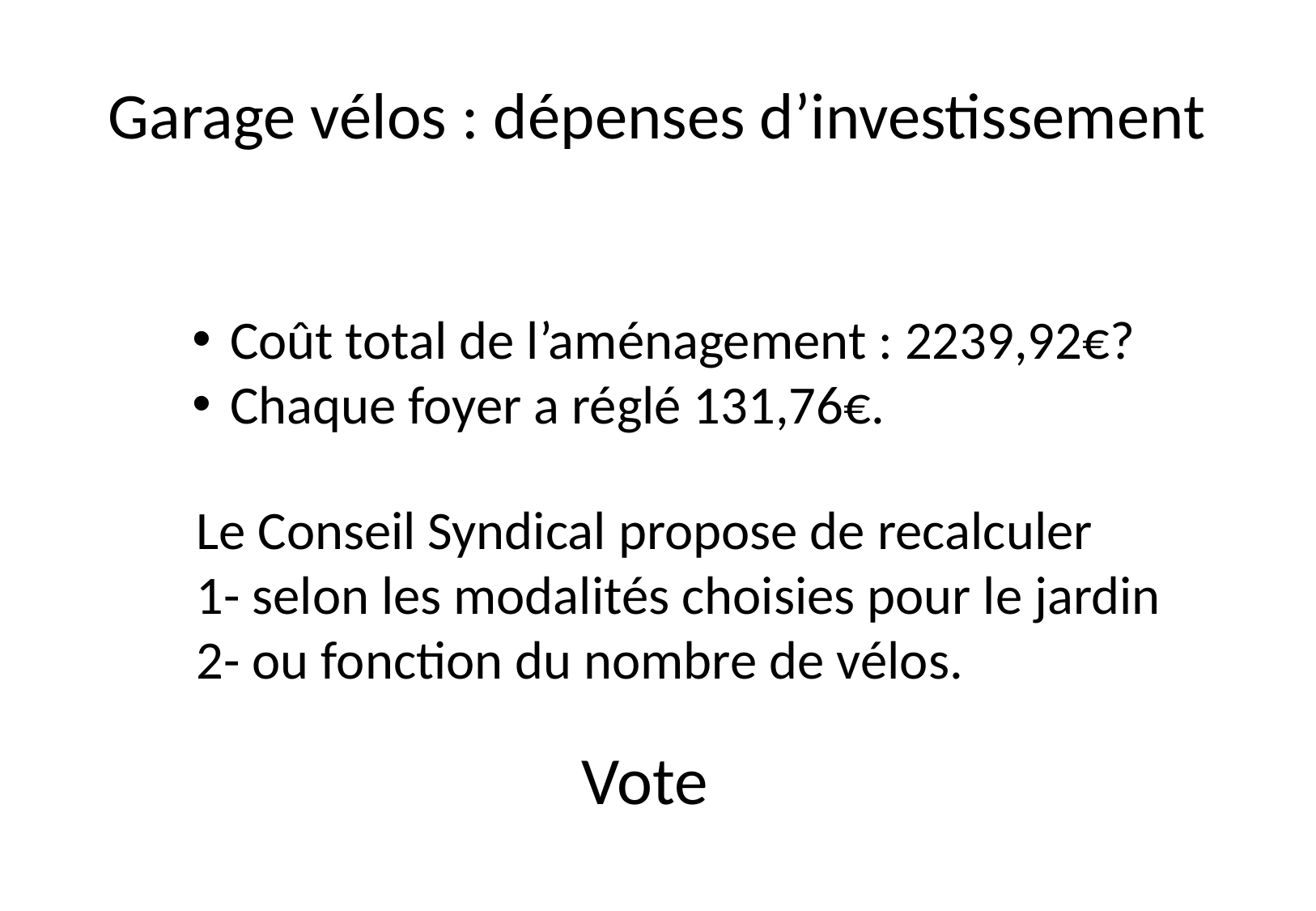

# Garage vélos : dépenses d’investissement
Coût total de l’aménagement : 2239,92€?
Chaque foyer a réglé 131,76€.
Le Conseil Syndical propose de recalculer
1- selon les modalités choisies pour le jardin
2- ou fonction du nombre de vélos.
Vote